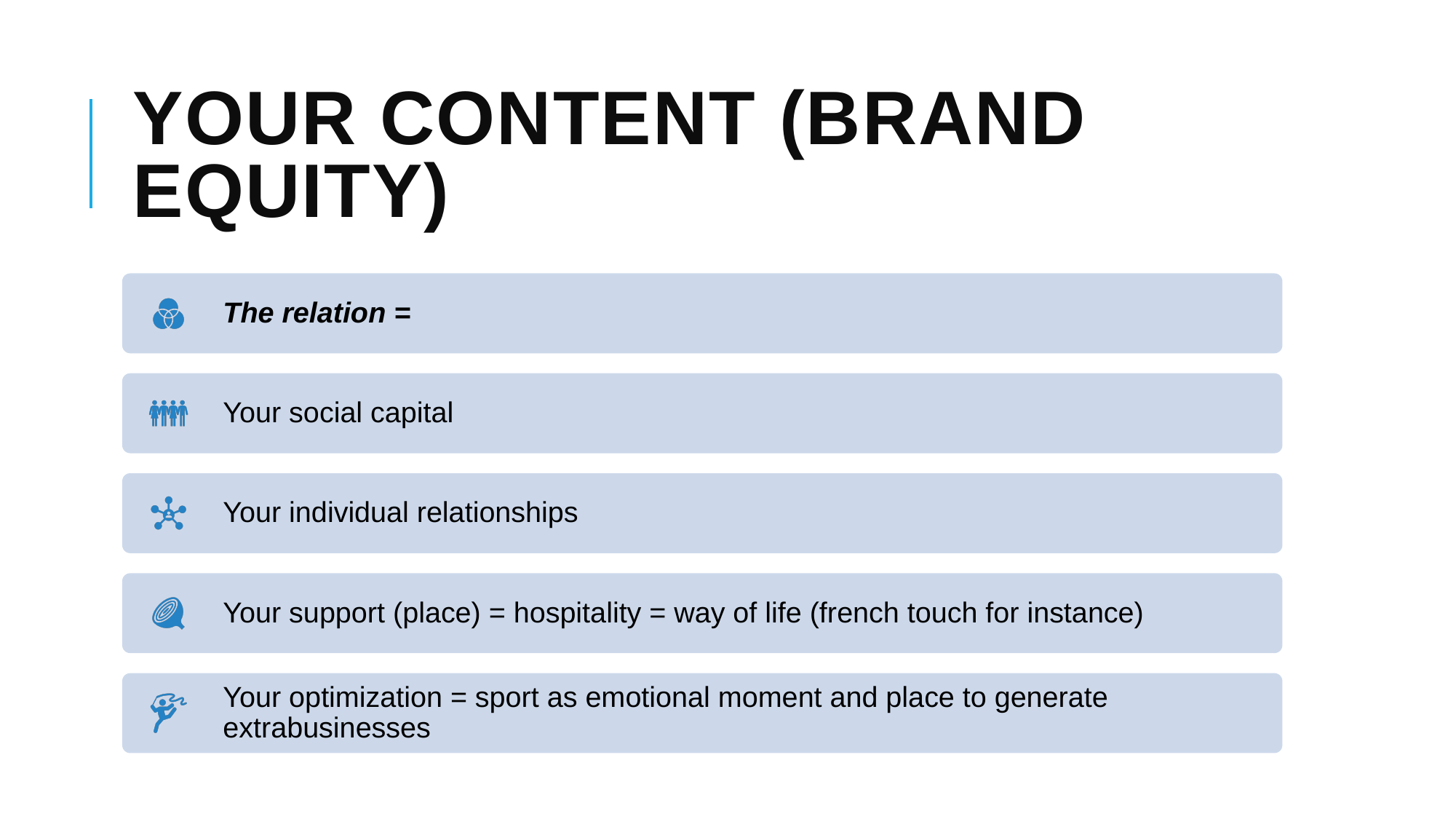

# Your CONTENT (Brand Equity)
The relation =
Your social capital
Your individual relationships
Your support (place) = hospitality = way of life (french touch for instance)
Your optimization = sport as emotional moment and place to generate extrabusinesses